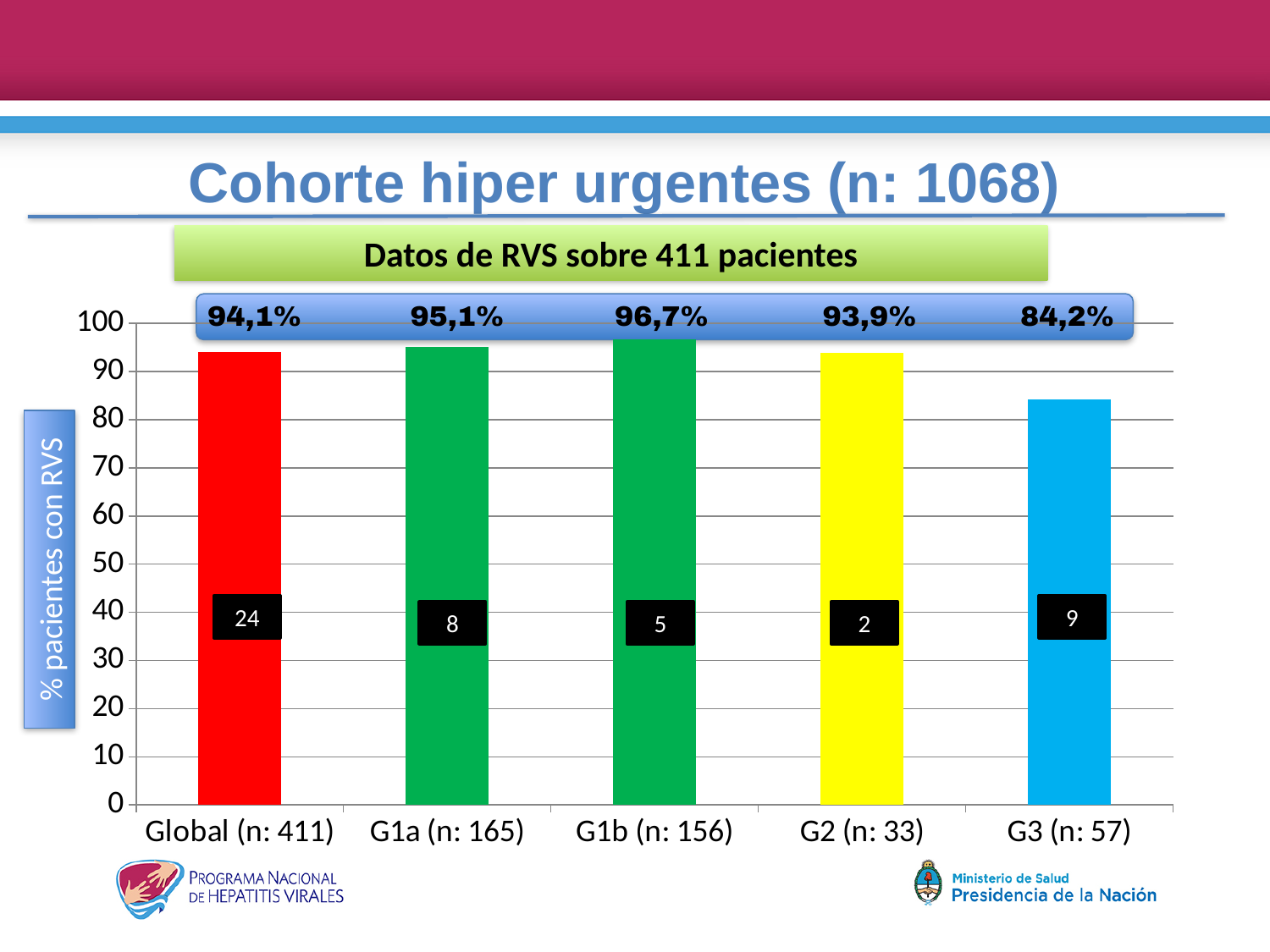

# Cohorte hiper urgentes (n: 1068)
Datos de RVS sobre 411 pacientes
94,1%

95,1%

96,7%

93,9%

84,2%

### Chart

| Category | Columna1 |
|---|---|
| Global (n: 411) | 94.1 |
| G1a (n: 165) | 95.1 |
| G1b (n: 156) | 96.7 |
| G2 (n: 33) | 93.9 |
| G3 (n: 57) | 84.2 |
% pacientes con RVS
24
9
8
5
2